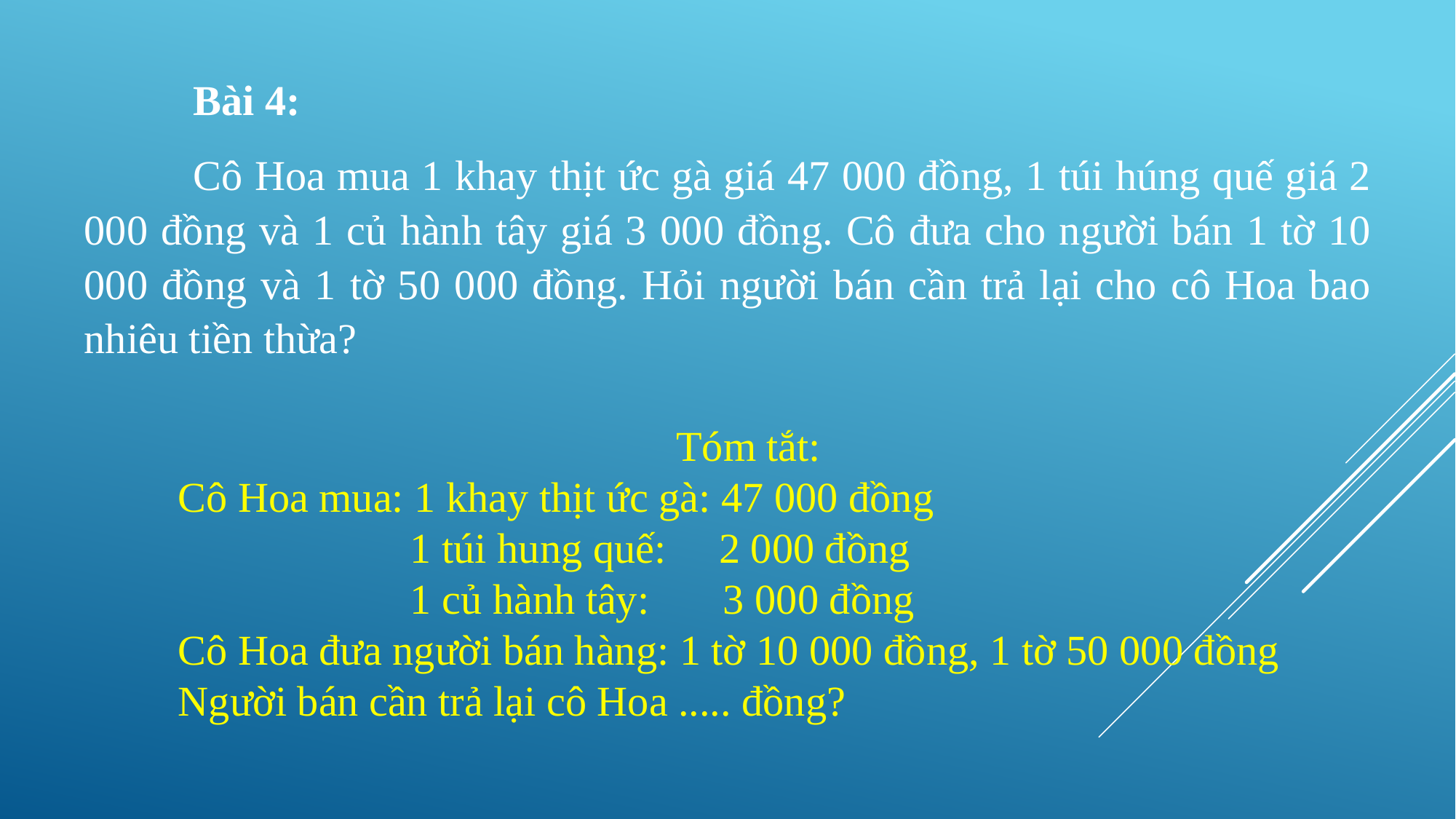

Bài 4:
	Cô Hoa mua 1 khay thịt ức gà giá 47 000 đồng, 1 túi húng quế giá 2 000 đồng và 1 củ hành tây giá 3 000 đồng. Cô đưa cho người bán 1 tờ 10 000 đồng và 1 tờ 50 000 đồng. Hỏi người bán cần trả lại cho cô Hoa bao nhiêu tiền thừa?
Tóm tắt:
Cô Hoa mua: 1 khay thịt ức gà: 47 000 đồng
                      1 túi hung quế:     2 000 đồng
                      1 củ hành tây:       3 000 đồng
Cô Hoa đưa người bán hàng: 1 tờ 10 000 đồng, 1 tờ 50 000 đồng
Người bán cần trả lại cô Hoa ..... đồng?